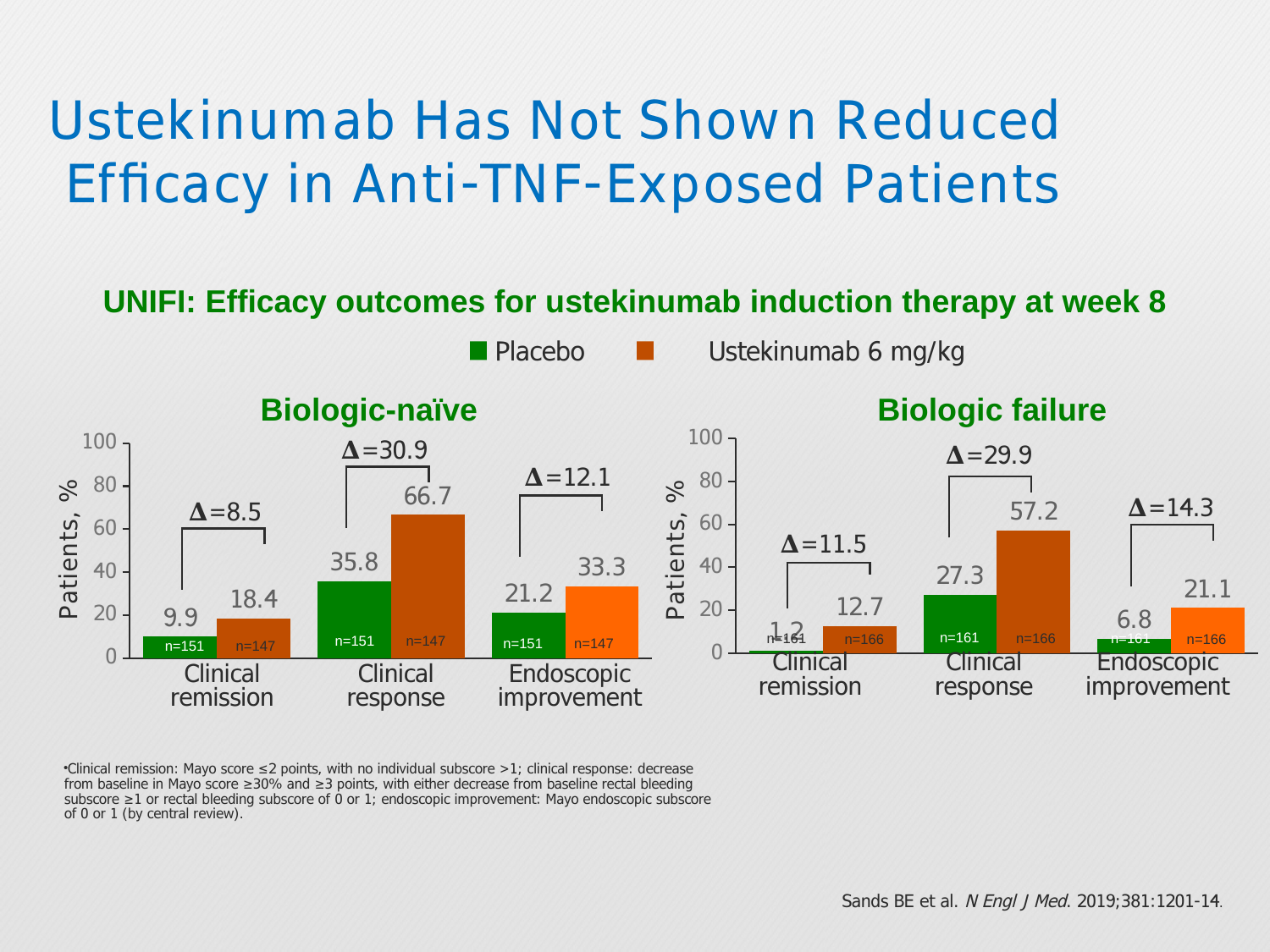

Ustekinumab Has Not Shown Reduced
Efficacy in Anti-TNF-Exposed Patients
UNIFI: Efficacy outcomes for ustekinumab induction therapy at week 8
Placebo               Ustekinumab 6 mg/kg

Biologic-naïve
Biologic failure

### Chart

| Category | Series 1 | Series 2 |
|---|---|---|
| Category 1 | 1.2 | 12.7 |
𝚫=30.9

### Chart

| Category | Series 1 | Series 2 |
|---|---|---|
| Category 1 | 9.9 | 18.4 |
𝚫=29.9
𝚫=12.1

𝚫=14.3
𝚫=8.5

𝚫=11.5

Patients, %
Patients, %

n=161
n=166
n=161
n=161
n=166
n=166
n=151
n=147
n=151
n=147
n=151
n=147
| Clinical remission | Clinical response | Endoscopic improvement |
| --- | --- | --- |
| Clinical remission | Clinical response | Endoscopic improvement |
| --- | --- | --- |
Clinical remission: Mayo score ≤2 points, with no individual subscore >1; clinical response: decrease from baseline in Mayo score ≥30% and ≥3 points, with either decrease from baseline rectal bleeding subscore ≥1 or rectal bleeding subscore of 0 or 1; endoscopic improvement: Mayo endoscopic subscore of 0 or 1 (by central review).

Sands BE et al. N Engl J Med. 2019;381:1201-14.